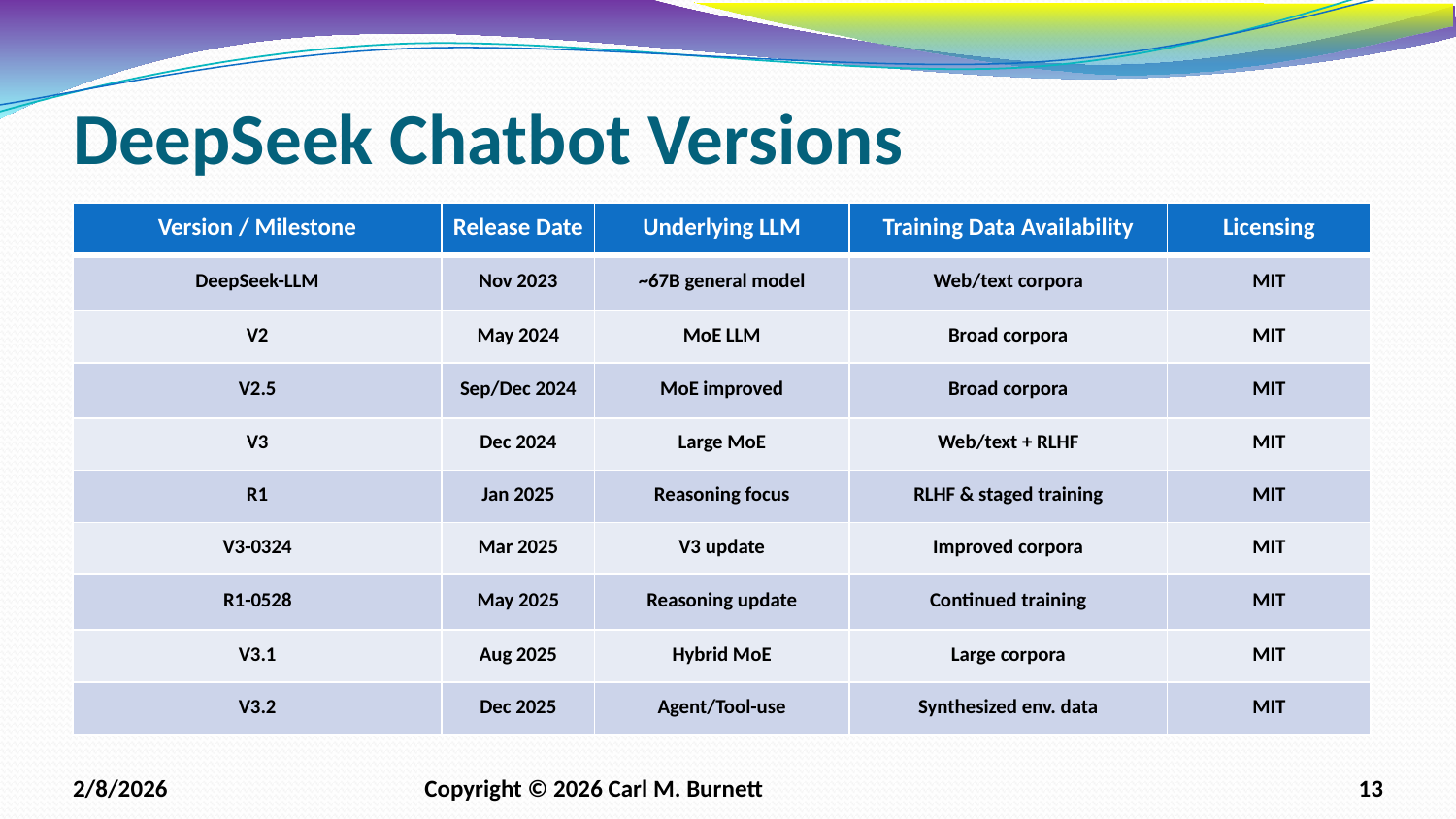

# DeepSeek Chatbot Versions
| Version / Milestone | Release Date | Underlying LLM | Training Data Availability | Licensing |
| --- | --- | --- | --- | --- |
| DeepSeek-LLM | Nov 2023 | ~67B general model | Web/text corpora | MIT |
| V2 | May 2024 | MoE LLM | Broad corpora | MIT |
| V2.5 | Sep/Dec 2024 | MoE improved | Broad corpora | MIT |
| V3 | Dec 2024 | Large MoE | Web/text + RLHF | MIT |
| R1 | Jan 2025 | Reasoning focus | RLHF & staged training | MIT |
| V3-0324 | Mar 2025 | V3 update | Improved corpora | MIT |
| R1-0528 | May 2025 | Reasoning update | Continued training | MIT |
| V3.1 | Aug 2025 | Hybrid MoE | Large corpora | MIT |
| V3.2 | Dec 2025 | Agent/Tool-use | Synthesized env. data | MIT |
2/8/2026
Copyright © 2026 Carl M. Burnett
13